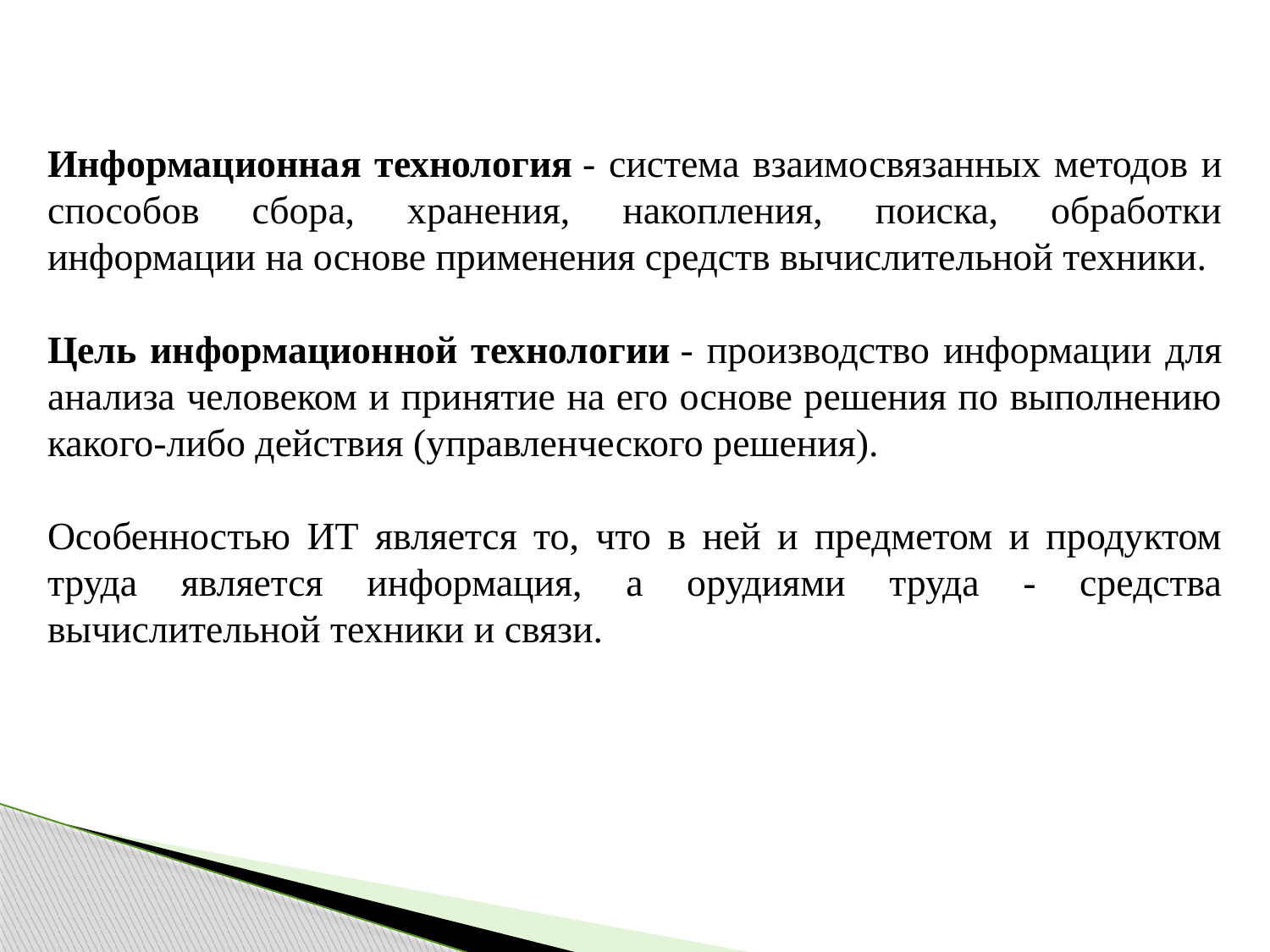

Информационная технология - система взаимосвязанных методов и способов сбора, хранения, накопления, поиска, обработки информации на основе применения средств вычислительной техники.

Цель информационной технологии - производство информации для анализа человеком и принятие на его основе решения по выполнению какого-либо действия (управленческого решения).

Особенностью ИТ является то, что в ней и предметом и продуктом труда является информация, а орудиями труда - средства вычислительной техники и связи.